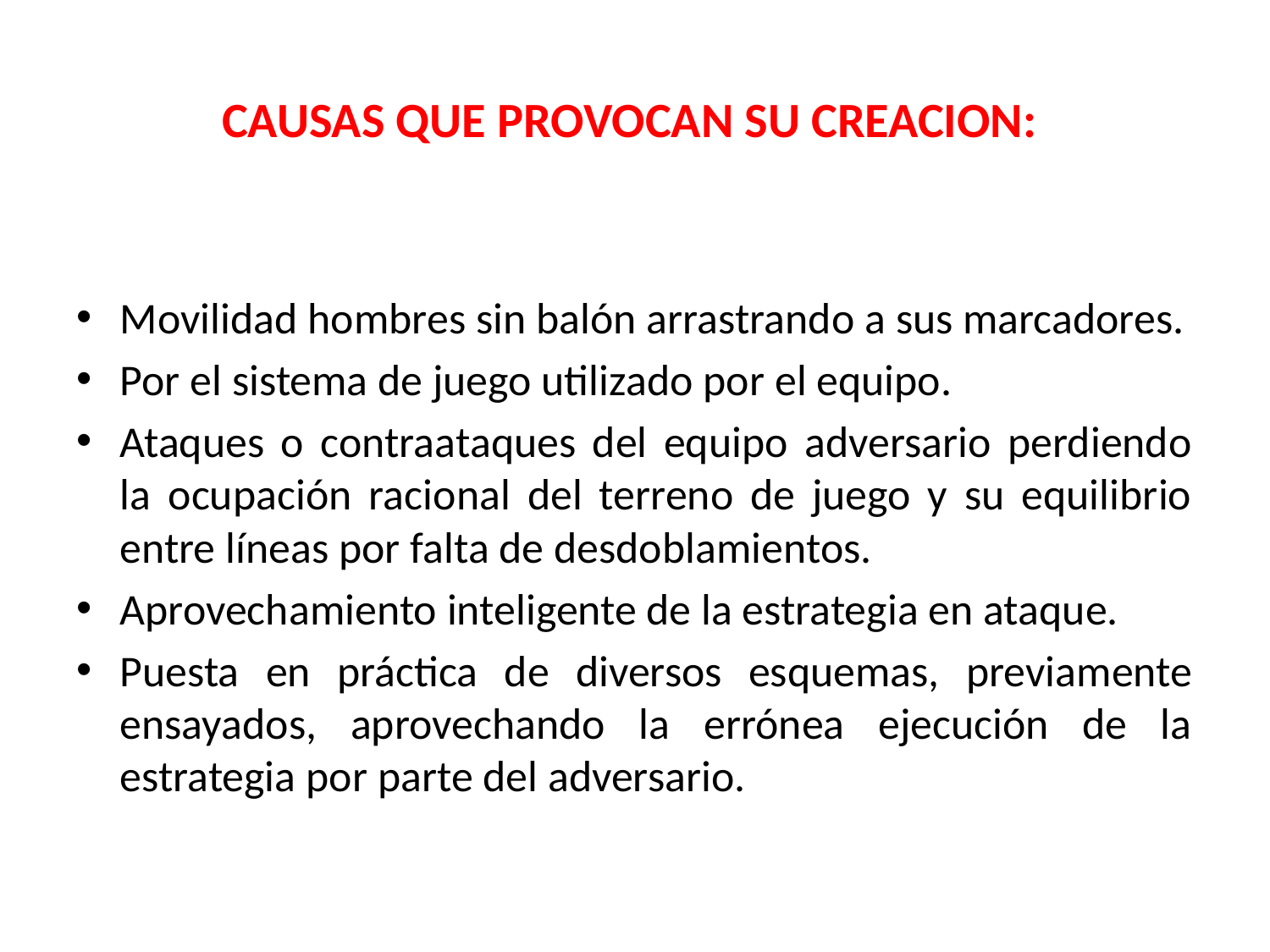

# CAUSAS QUE PROVOCAN SU CREACION:

Movilidad hombres sin balón arrastrando a sus marcadores.
Por el sistema de juego utilizado por el equipo.
Ataques o contraataques del equipo adversario perdiendo la ocupación racional del terreno de juego y su equilibrio entre líneas por falta de desdoblamientos.
Aprovechamiento inteligente de la estrategia en ataque.
Puesta en práctica de diversos esquemas, previamente ensayados, aprovechando la errónea ejecución de la estrategia por parte del adversario.